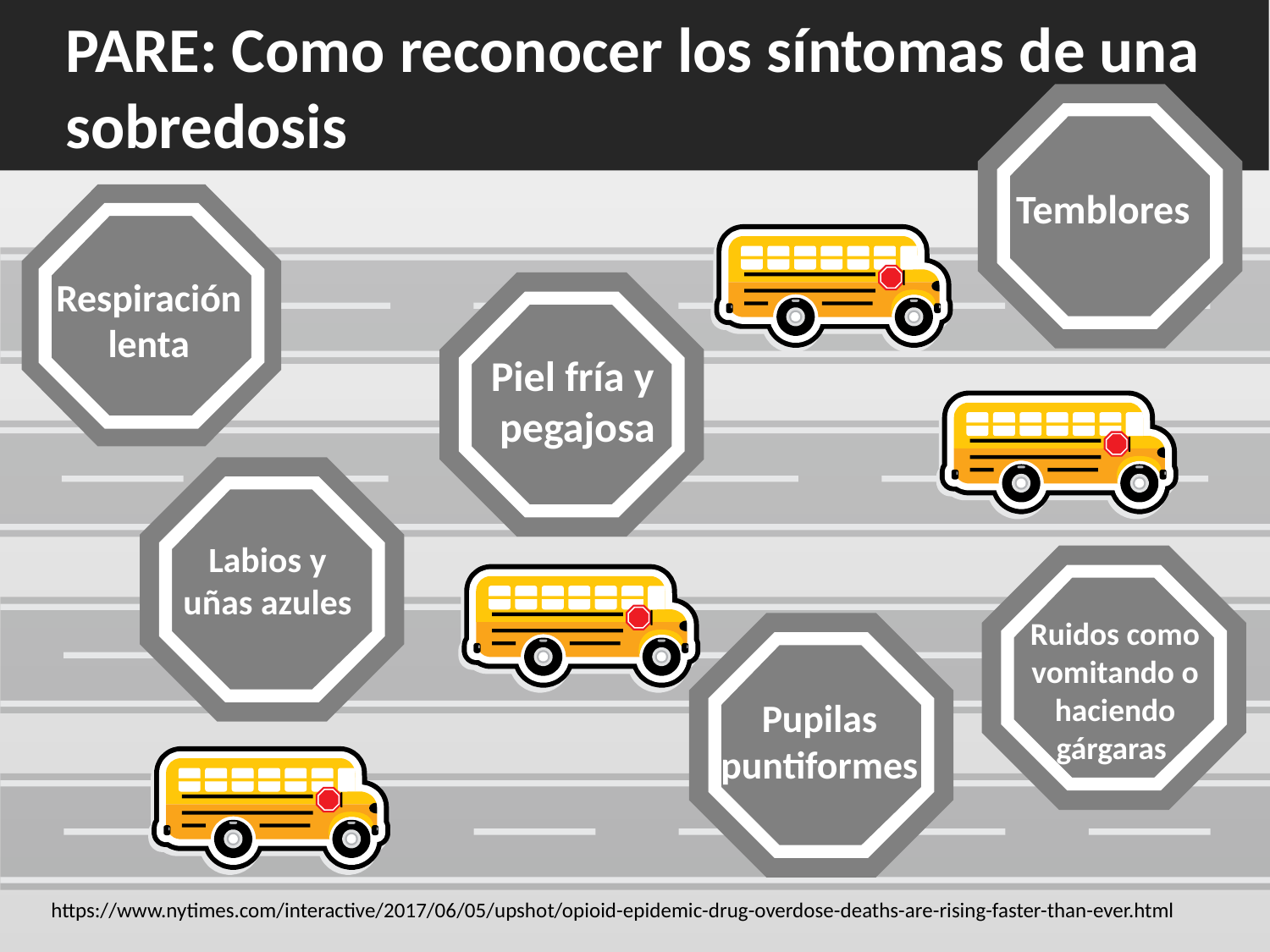

PARE: Como reconocer los síntomas de una sobredosis

Temblores

Respiración lenta

Piel fría y  pegajosa

Labios y uñas azules

Ruidos como vomitando o haciendo gárgaras

Pupilas puntiformes

https://www.nytimes.com/interactive/2017/06/05/upshot/opioid-epidemic-drug-overdose-deaths-are-rising-faster-than-ever.html